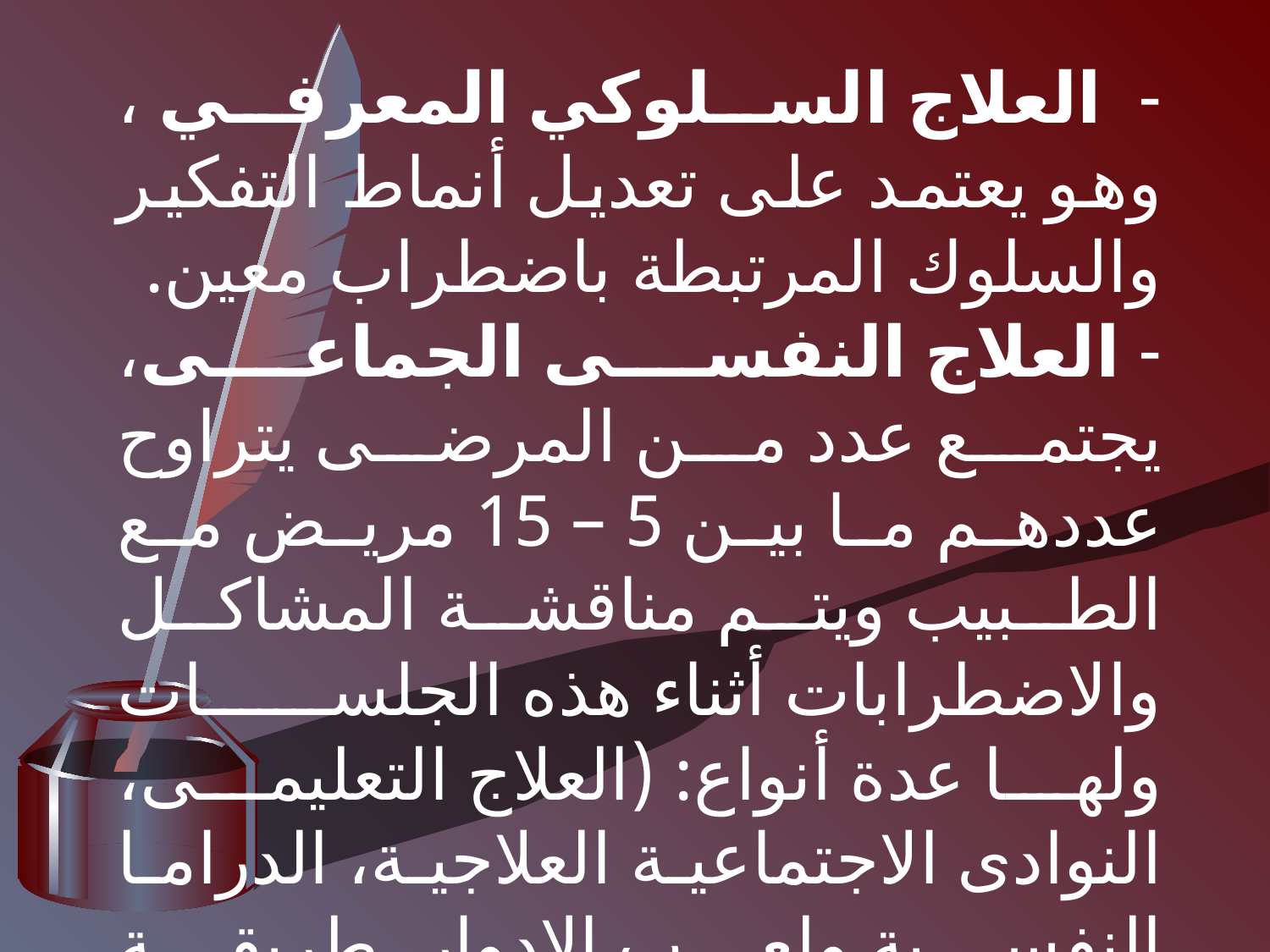

-  العلاج السلوكي المعرفي ، وهو يعتمد على تعديل أنماط التفكير والسلوك المرتبطة باضطراب معين.
- العلاج النفسى الجماعى، يجتمع عدد من المرضى يتراوح عددهم ما بين 5 – 15 مريض مع الطبيب ويتم مناقشة المشاكل والاضطرابات أثناء هذه الجلسات ولها عدة أنواع: (العلاج التعليمى، النوادى الاجتماعية العلاجية، الدراما النفسية ولعب الادوار، طريقة التداعى الحر التحليلية).